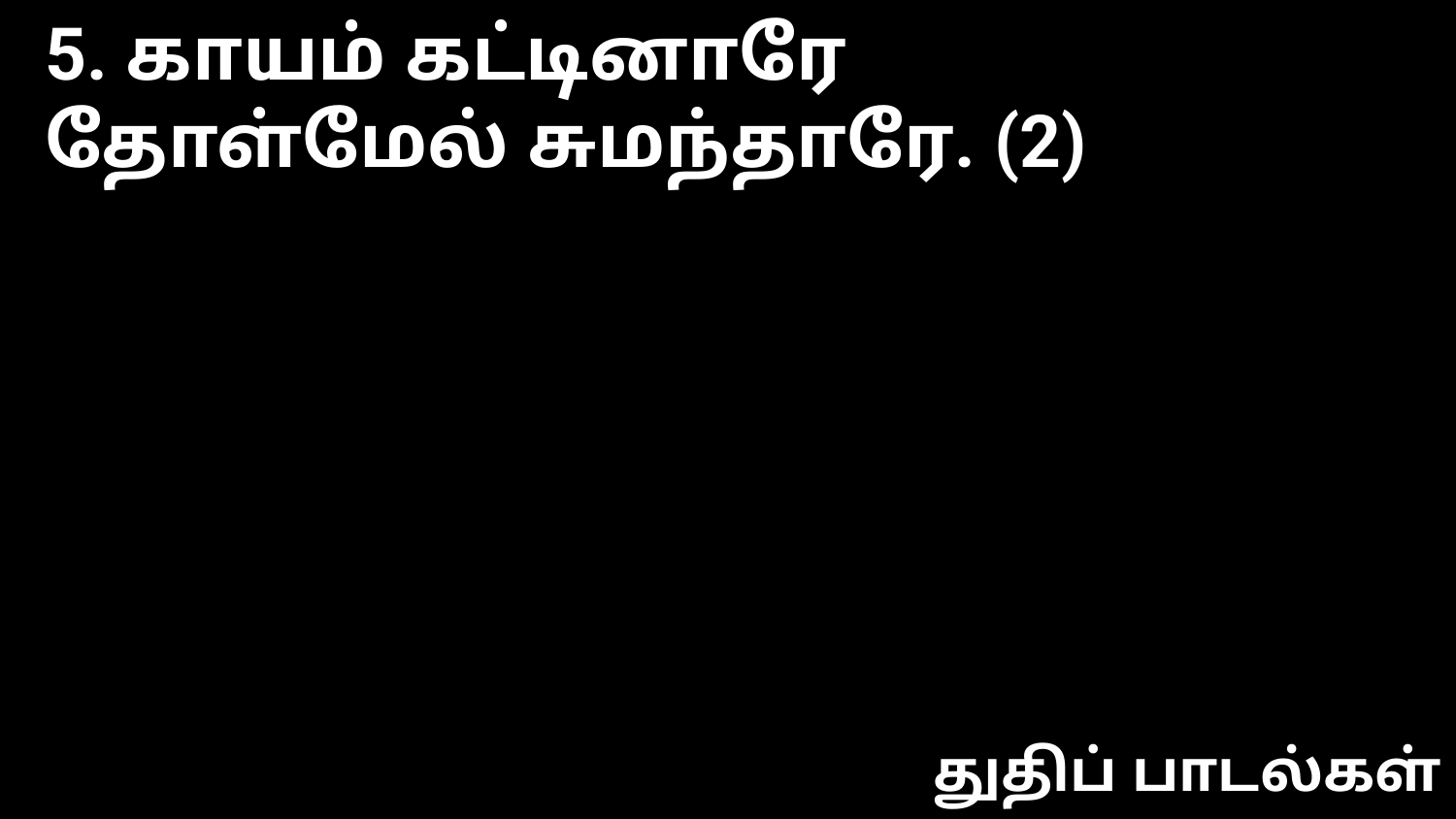

5. காயம் கட்டினாரே
தோள்மேல் சுமந்தாரே. (2)

துதிப் பாடல்கள்